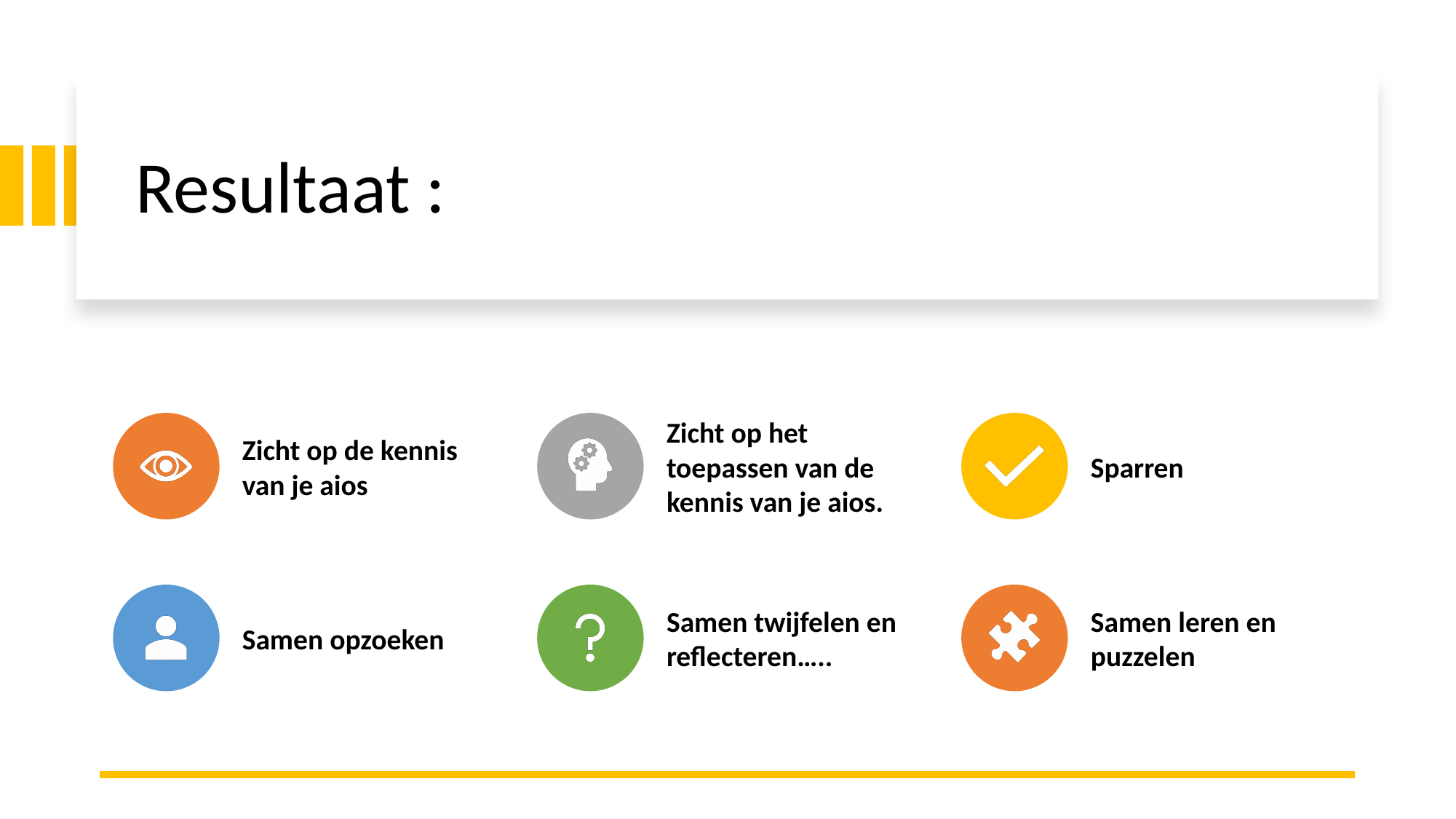

# Resultaat :

Zicht op de kennis van je aios
Zicht op het toepassen van de kennis van je aios.
Sparren
Samen opzoeken
Samen twijfelen en reflecteren…..
Samen leren en puzzelen